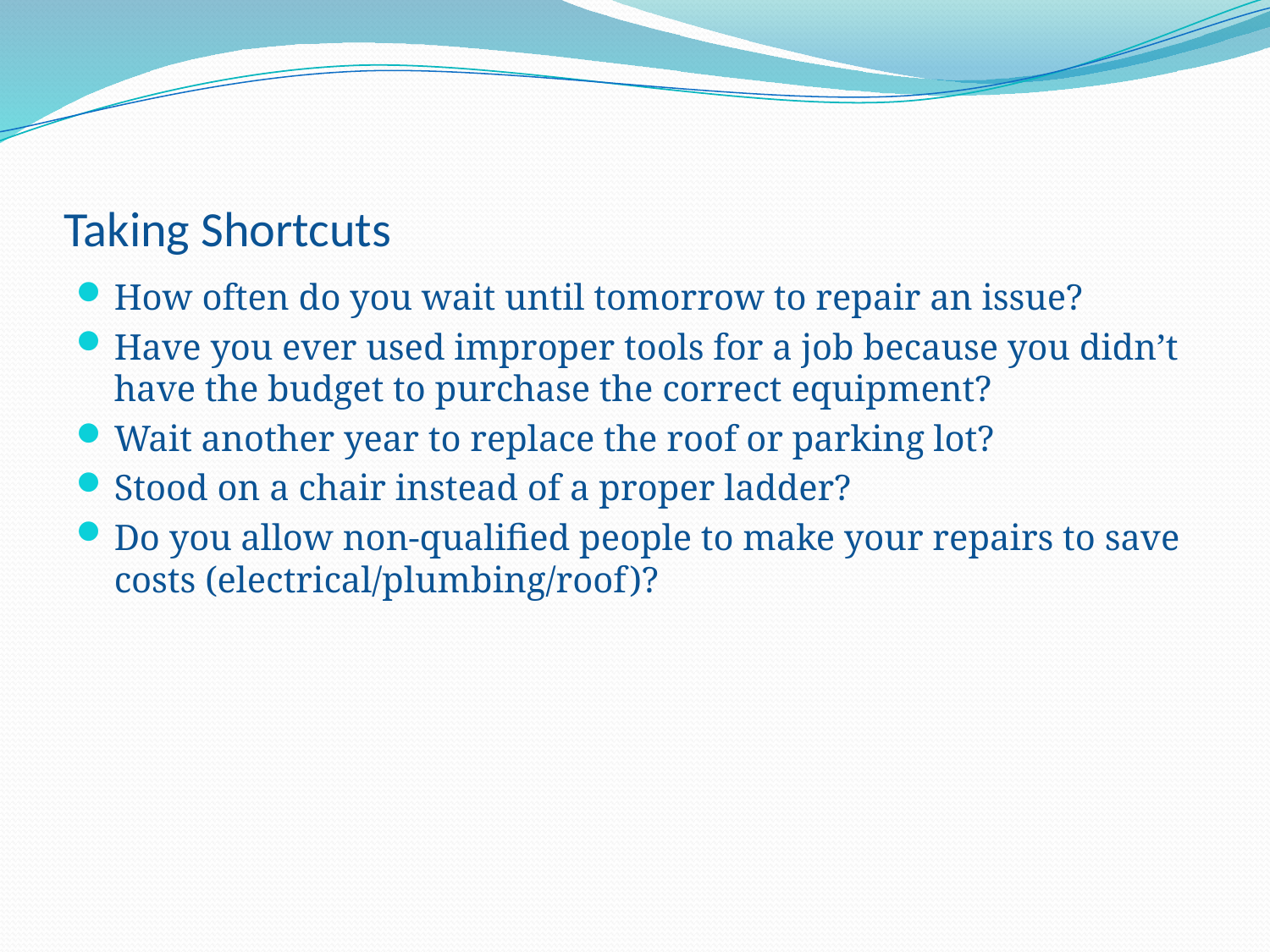

# Taking Shortcuts
How often do you wait until tomorrow to repair an issue?
Have you ever used improper tools for a job because you didn’t have the budget to purchase the correct equipment?
Wait another year to replace the roof or parking lot?
Stood on a chair instead of a proper ladder?
Do you allow non-qualified people to make your repairs to save costs (electrical/plumbing/roof)?